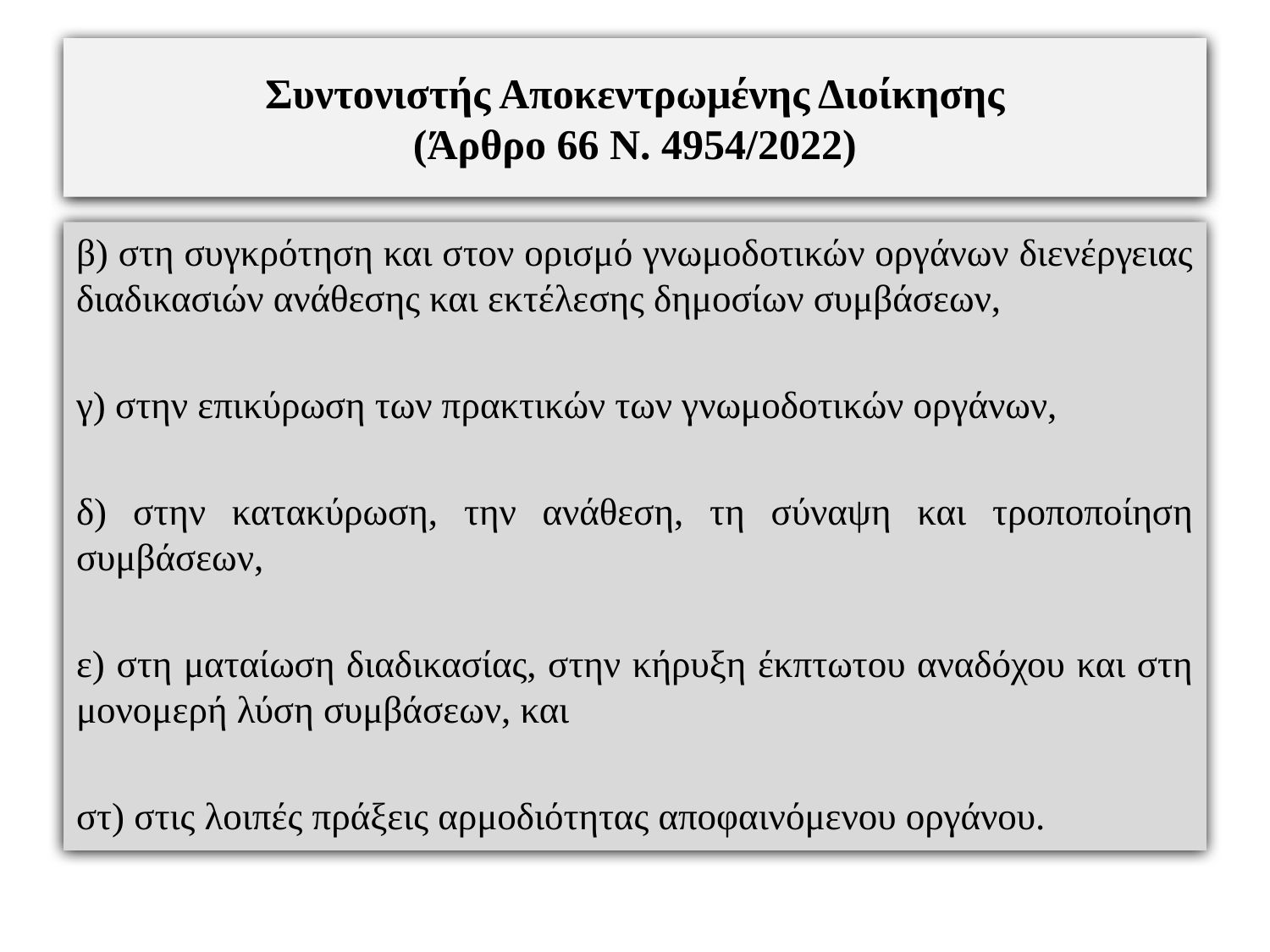

# Συντονιστής Αποκεντρωμένης Διοίκησης (Άρθρο 66 Ν. 4954/2022)
β) στη συγκρότηση και στον ορισμό γνωμοδοτικών οργάνων διενέργειας διαδικασιών ανάθεσης και εκτέλεσης δημοσίων συμβάσεων,

γ) στην επικύρωση των πρακτικών των γνωμοδοτικών οργάνων,

δ) στην κατακύρωση, την ανάθεση, τη σύναψη και τροποποίηση συμβάσεων,

ε) στη ματαίωση διαδικασίας, στην κήρυξη έκπτωτου αναδόχου και στη μονομερή λύση συμβάσεων, και

στ) στις λοιπές πράξεις αρμοδιότητας αποφαινόμενου οργάνου.